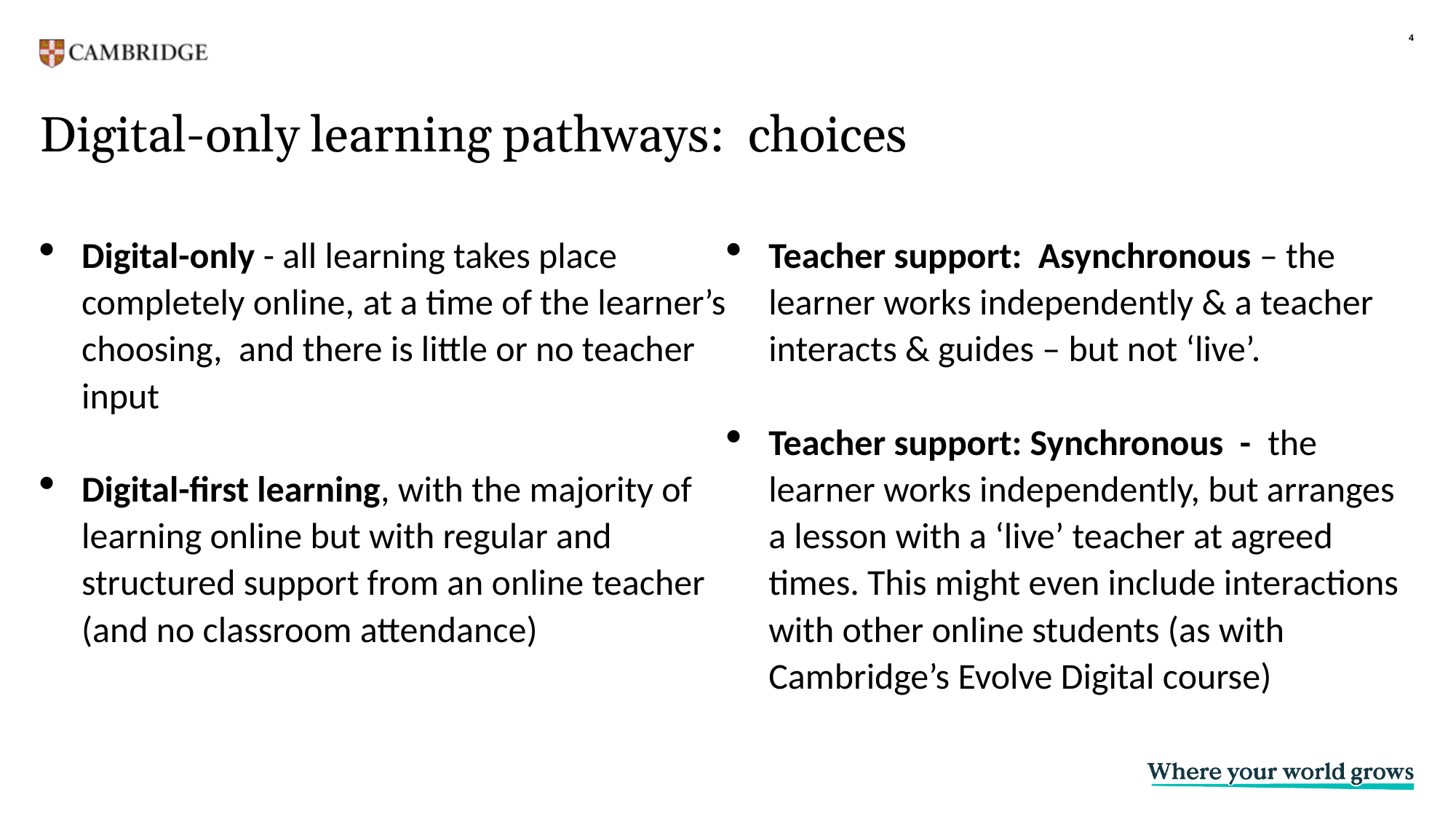

4
# Digital-only learning pathways:  choices
Digital-only - all learning takes place completely online, at a time of the learner’s choosing,  and there is little or no teacher input

Digital-first learning, with the majority of learning online but with regular and structured support from an online teacher (and no classroom attendance)

Teacher support:  Asynchronous – the learner works independently & a teacher interacts & guides – but not ‘live’.

Teacher support: Synchronous  -  the learner works independently, but arranges a lesson with a ‘live’ teacher at agreed times. This might even include interactions with other online students (as with Cambridge’s Evolve Digital course)